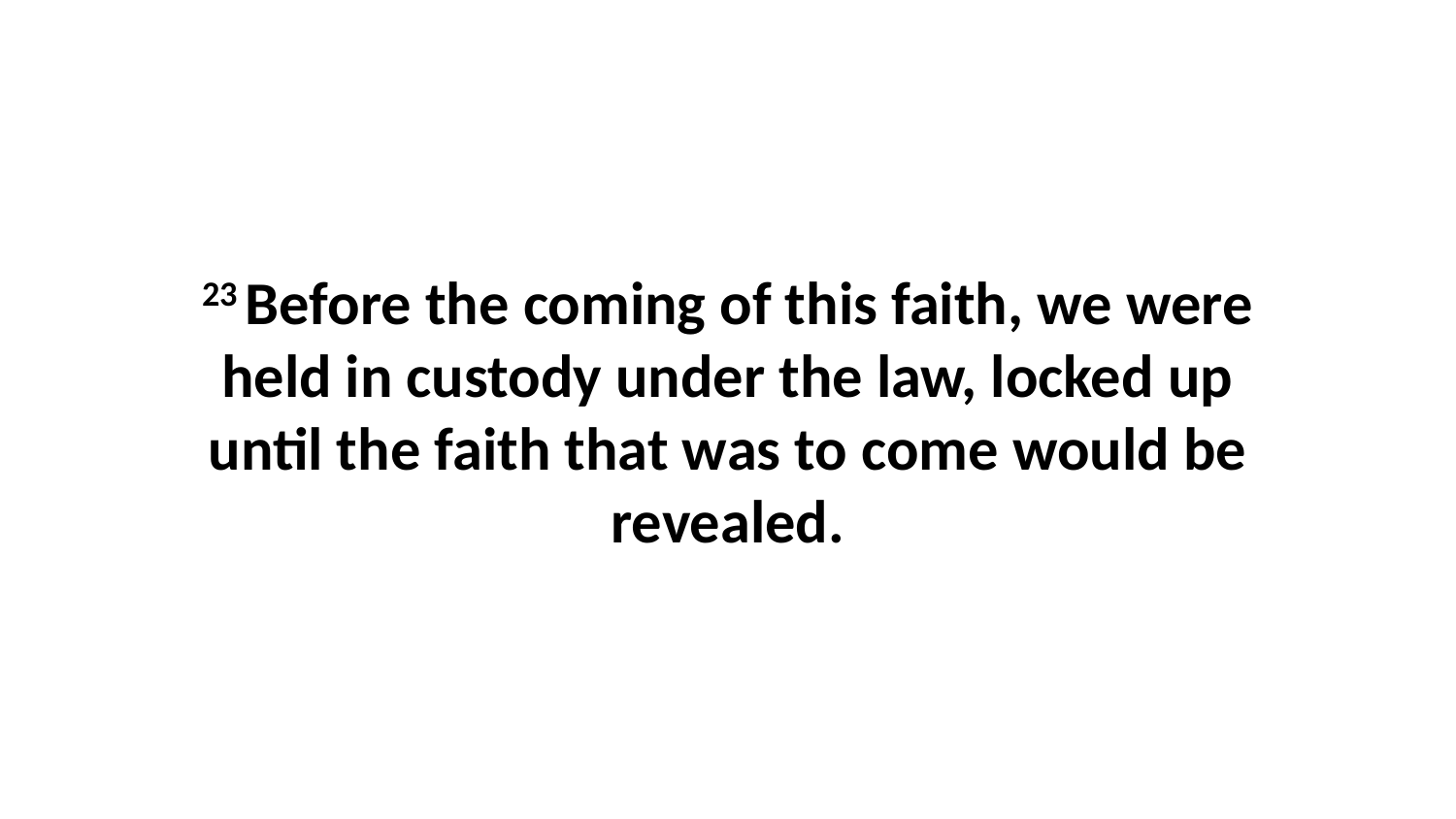

23 Before the coming of this faith, we were held in custody under the law, locked up until the faith that was to come would be revealed.